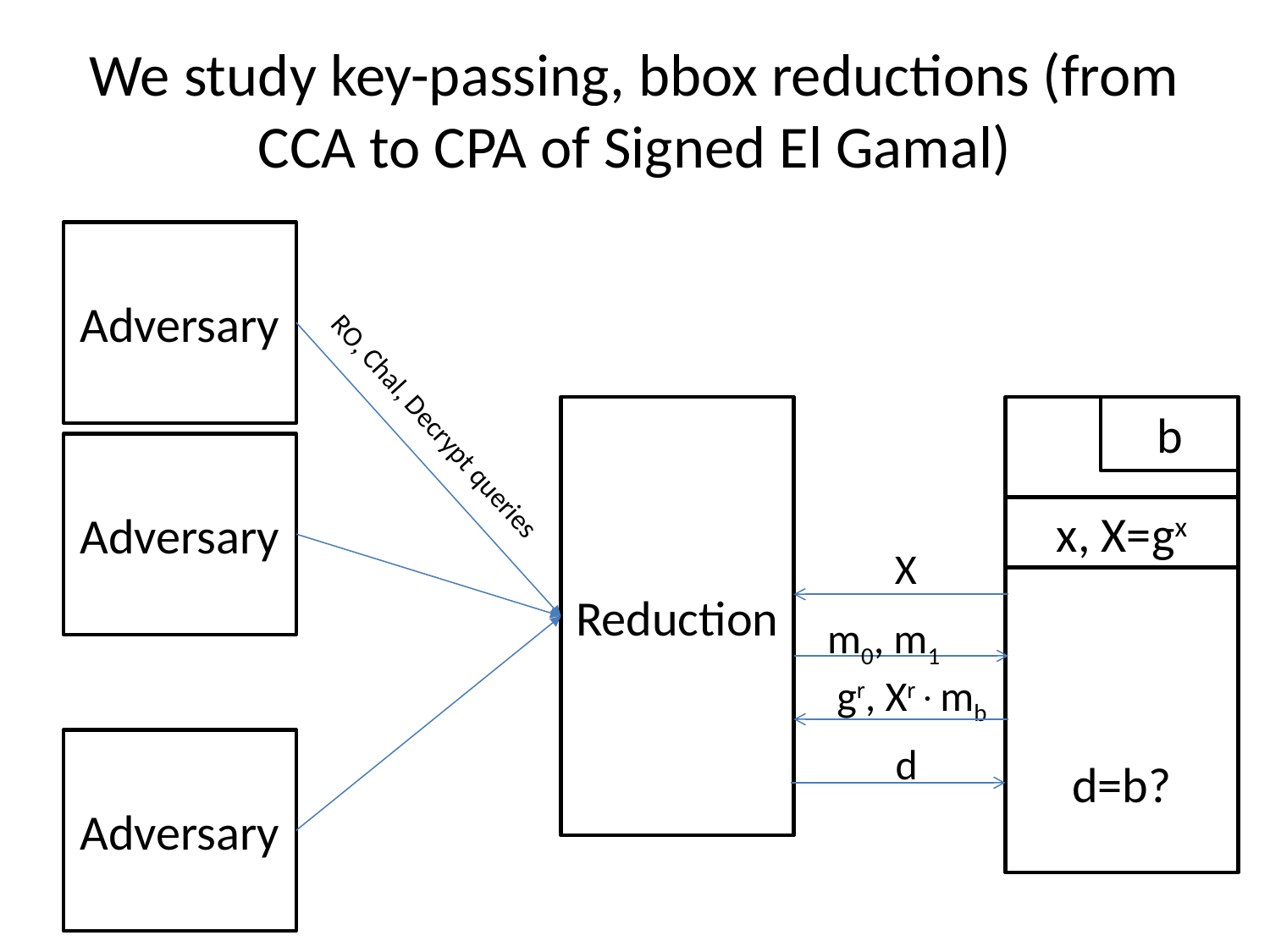

# We study key-passing, bbox reductions (from CCA to CPA of Signed El Gamal)
Adversary
Reduction

d=b?
b
RO, Chal, Decrypt queries
Adversary
x, X=gx
X
m0, m1
gr, Xr⋅mb
Adversary
d